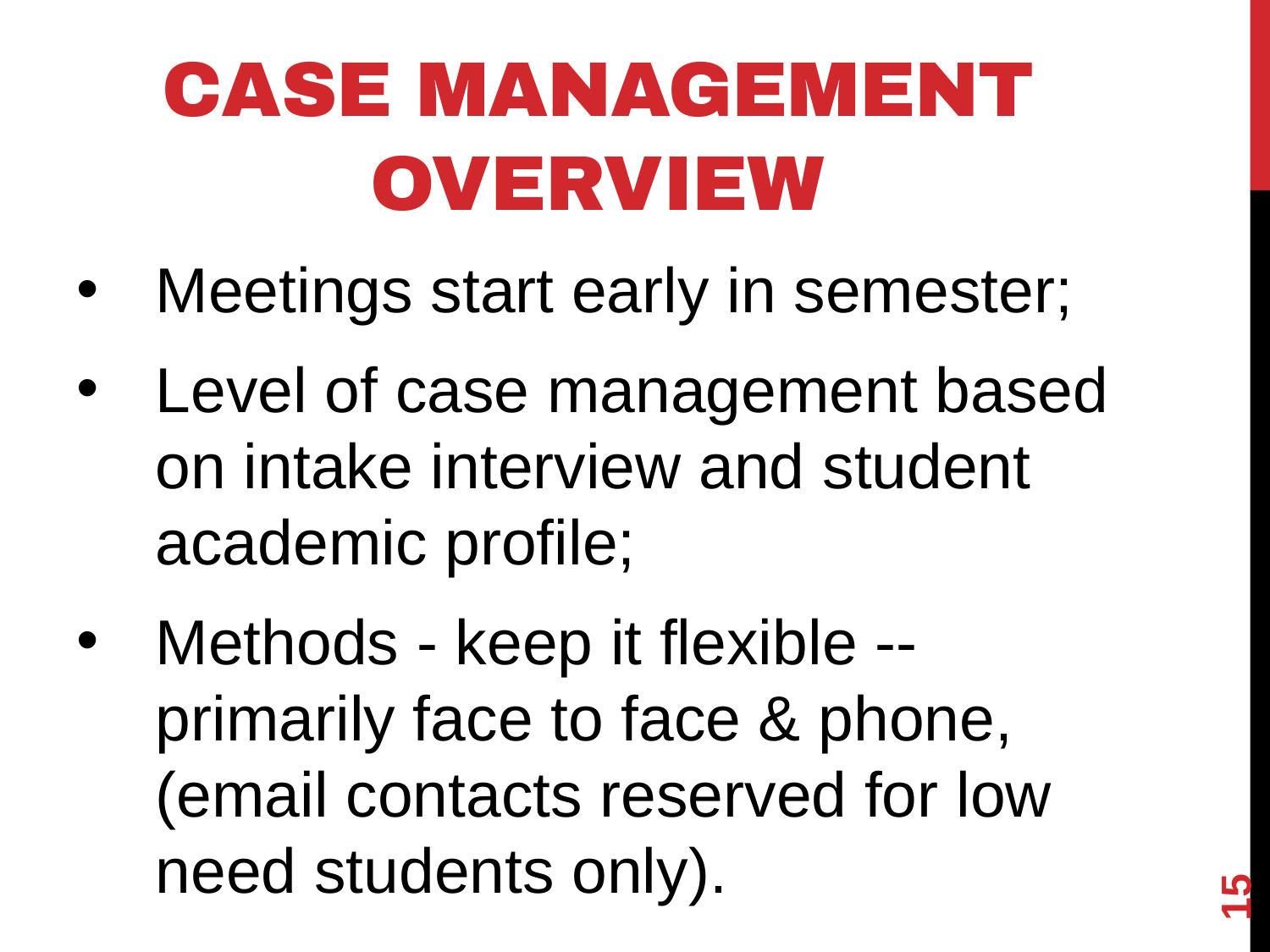

# CASE management OVERVIEW
Meetings start early in semester;
Level of case management based on intake interview and student academic profile;
Methods - keep it flexible -- primarily face to face & phone, (email contacts reserved for low need students only).
15